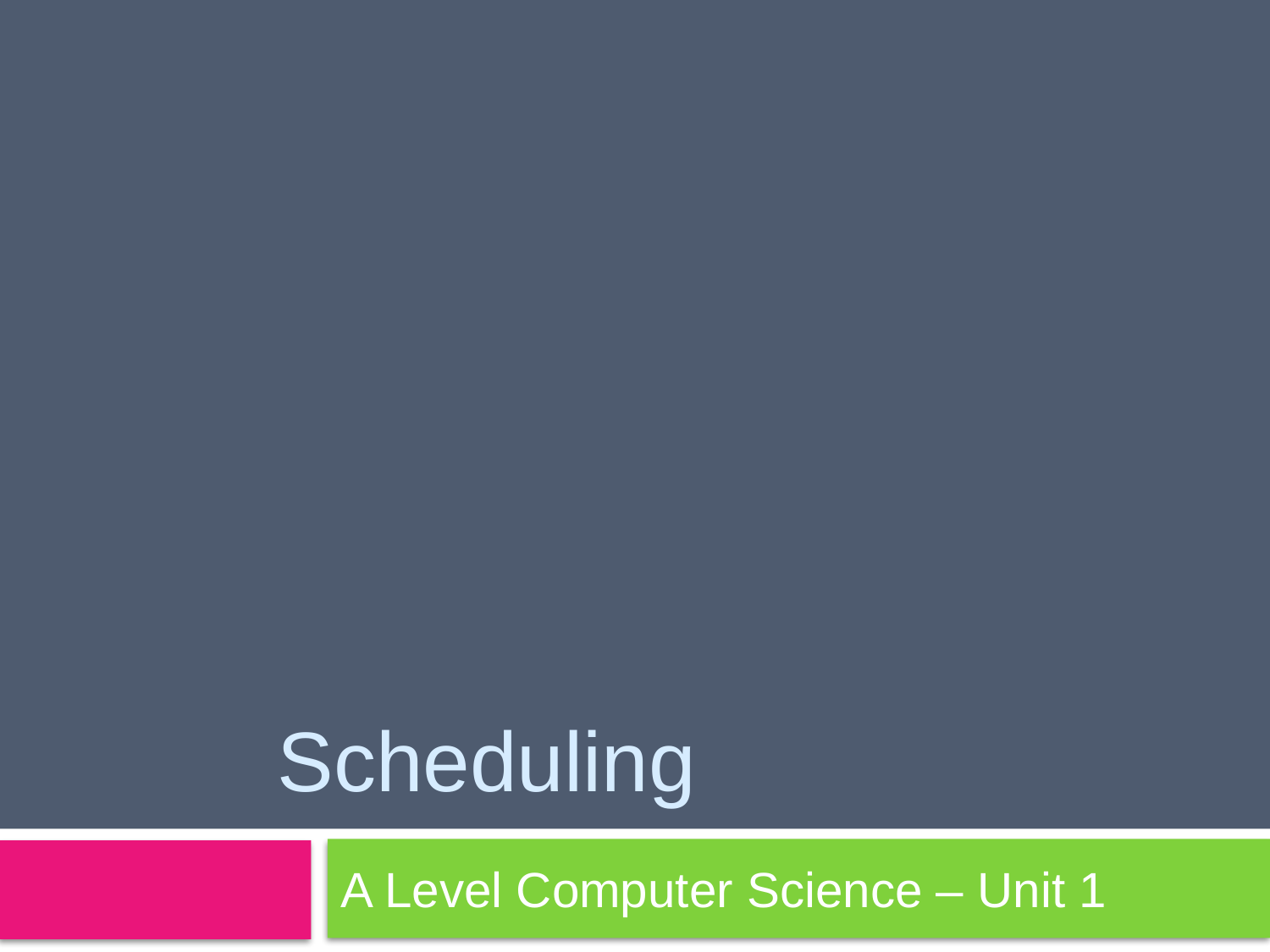

# Scheduling
A Level Computer Science – Unit 1